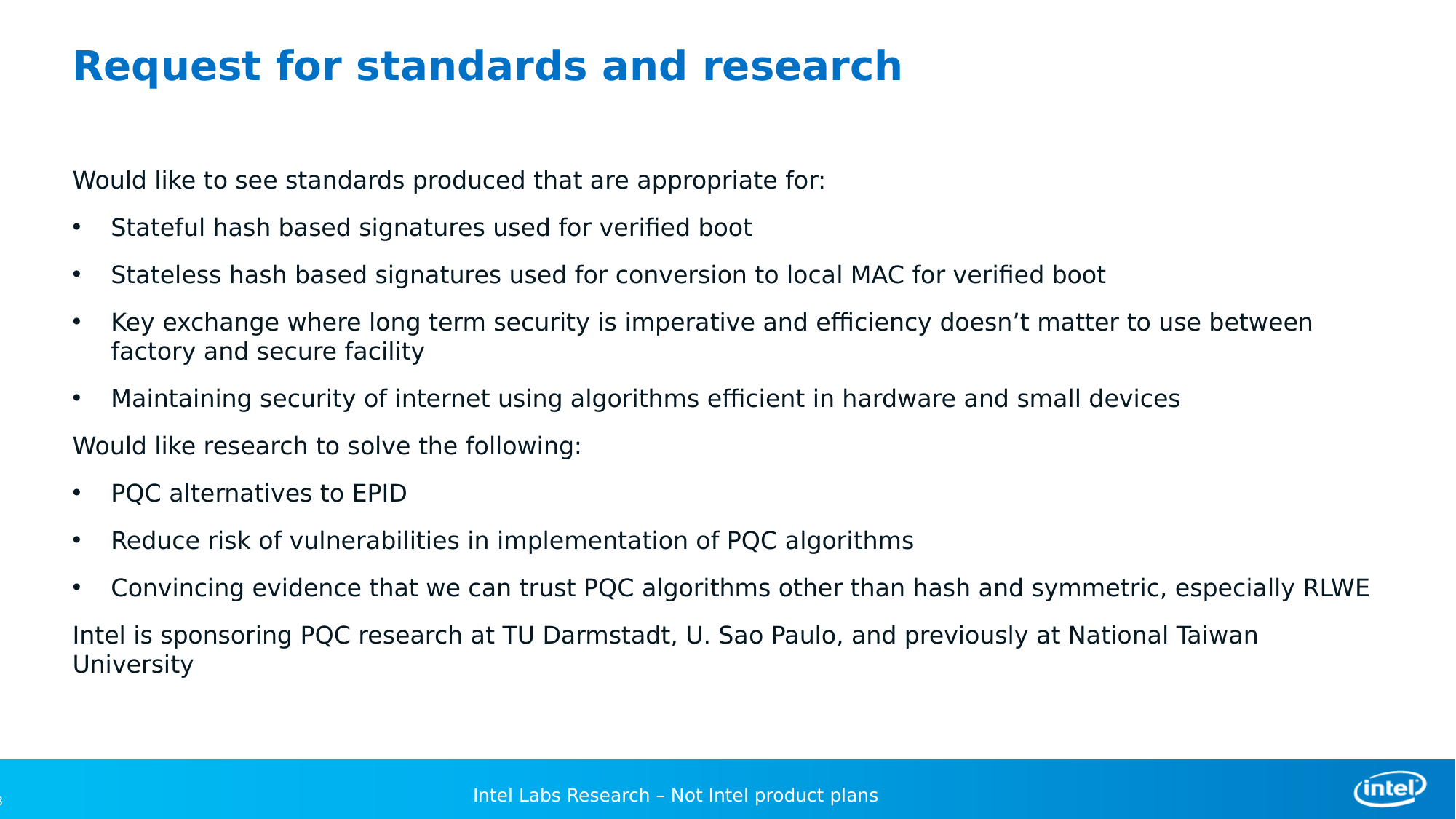

# Request for standards and research
Would like to see standards produced that are appropriate for:
Stateful hash based signatures used for verified boot
Stateless hash based signatures used for conversion to local MAC for verified boot
Key exchange where long term security is imperative and efficiency doesn’t matter to use between factory and secure facility
Maintaining security of internet using algorithms efficient in hardware and small devices
Would like research to solve the following:
PQC alternatives to EPID
Reduce risk of vulnerabilities in implementation of PQC algorithms
Convincing evidence that we can trust PQC algorithms other than hash and symmetric, especially RLWE
Intel is sponsoring PQC research at TU Darmstadt, U. Sao Paulo, and previously at National Taiwan University